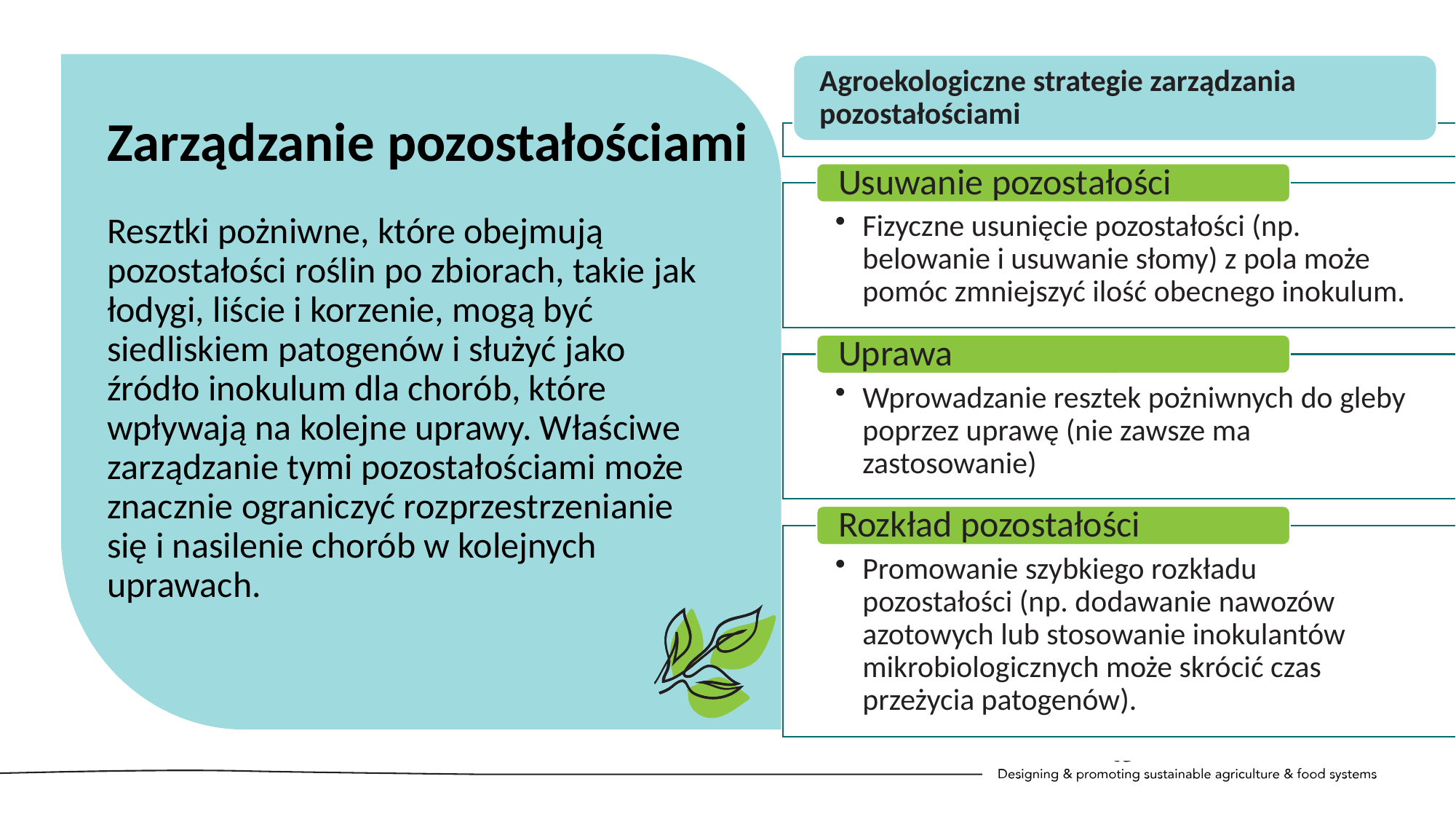

Agroekologiczne strategie zarządzania pozostałościami
Fizyczne usunięcie pozostałości (np. belowanie i usuwanie słomy) z pola może pomóc zmniejszyć ilość obecnego inokulum.
Usuwanie pozostałości
Wprowadzanie resztek pożniwnych do gleby poprzez uprawę (nie zawsze ma zastosowanie)
Uprawa
Promowanie szybkiego rozkładu pozostałości (np. dodawanie nawozów azotowych lub stosowanie inokulantów mikrobiologicznych może skrócić czas przeżycia patogenów).
Rozkład pozostałości
Zarządzanie pozostałościami
Resztki pożniwne, które obejmują pozostałości roślin po zbiorach, takie jak łodygi, liście i korzenie, mogą być siedliskiem patogenów i służyć jako źródło inokulum dla chorób, które wpływają na kolejne uprawy. Właściwe zarządzanie tymi pozostałościami może znacznie ograniczyć rozprzestrzenianie się i nasilenie chorób w kolejnych uprawach.